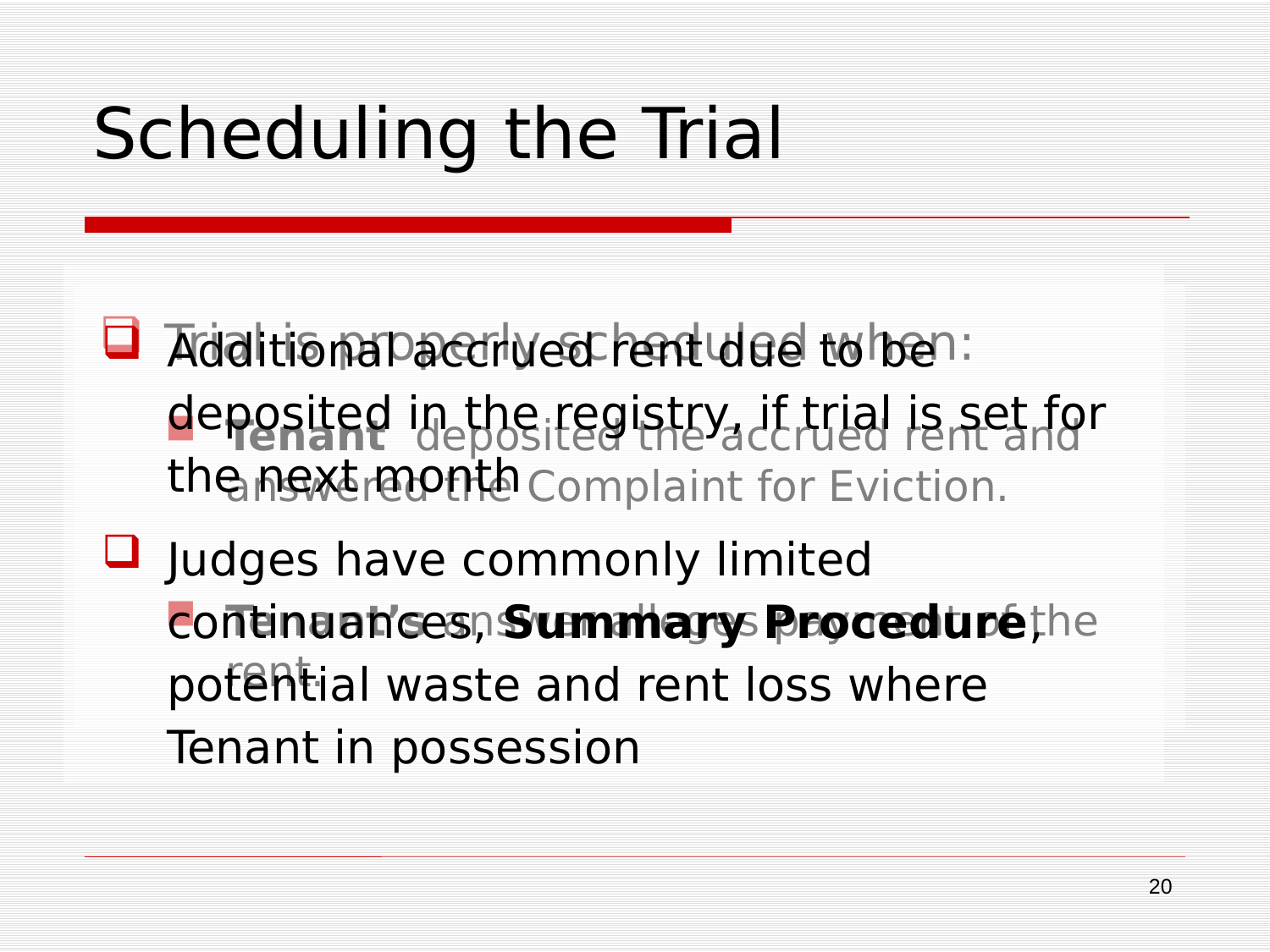

# Scheduling the Trial

Additional accrued rent due to be deposited in the registry, if trial is set for the next month
Judges have commonly limited continuances, Summary Procedure, potential waste and rent loss where Tenant in possession
Trial is properly scheduled when:

Tenant  deposited the accrued rent and answered the Complaint for Eviction.

Tenant’s answer alleges payment of the rent.

20